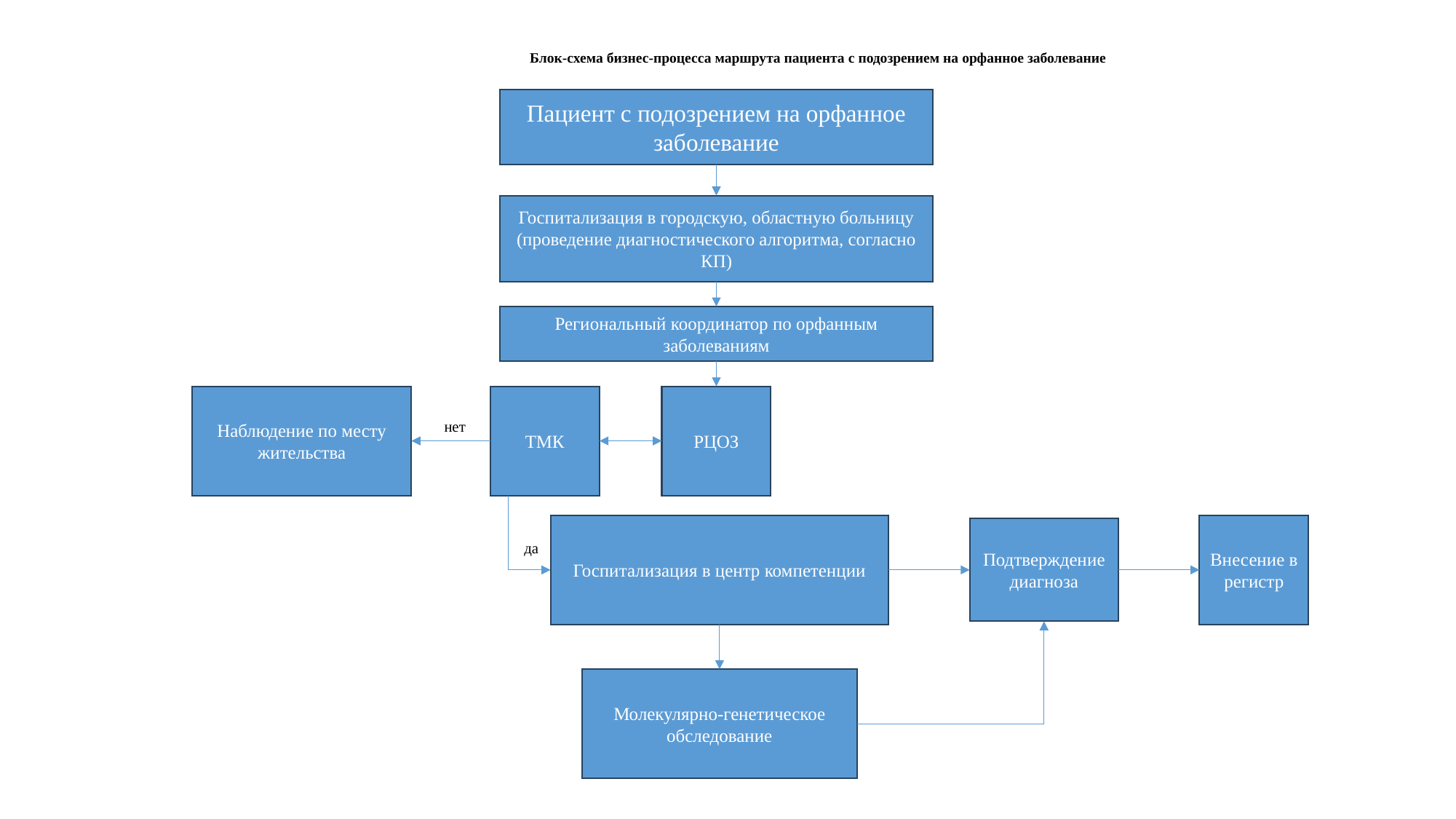

# Блок-схема бизнес-процесса маршрута пациента с подозрением на орфанное заболевание
Пациент с подозрением на орфанное заболевание
Госпитализация в городскую, областную больницу (проведение диагностического алгоритма, согласно КП)
Региональный координатор по орфанным заболеваниям
Наблюдение по месту жительства
ТМК
РЦОЗ
нет
Внесение в регистр
Госпитализация в центр компетенции
Подтверждение диагноза
да
Молекулярно-генетическое обследование